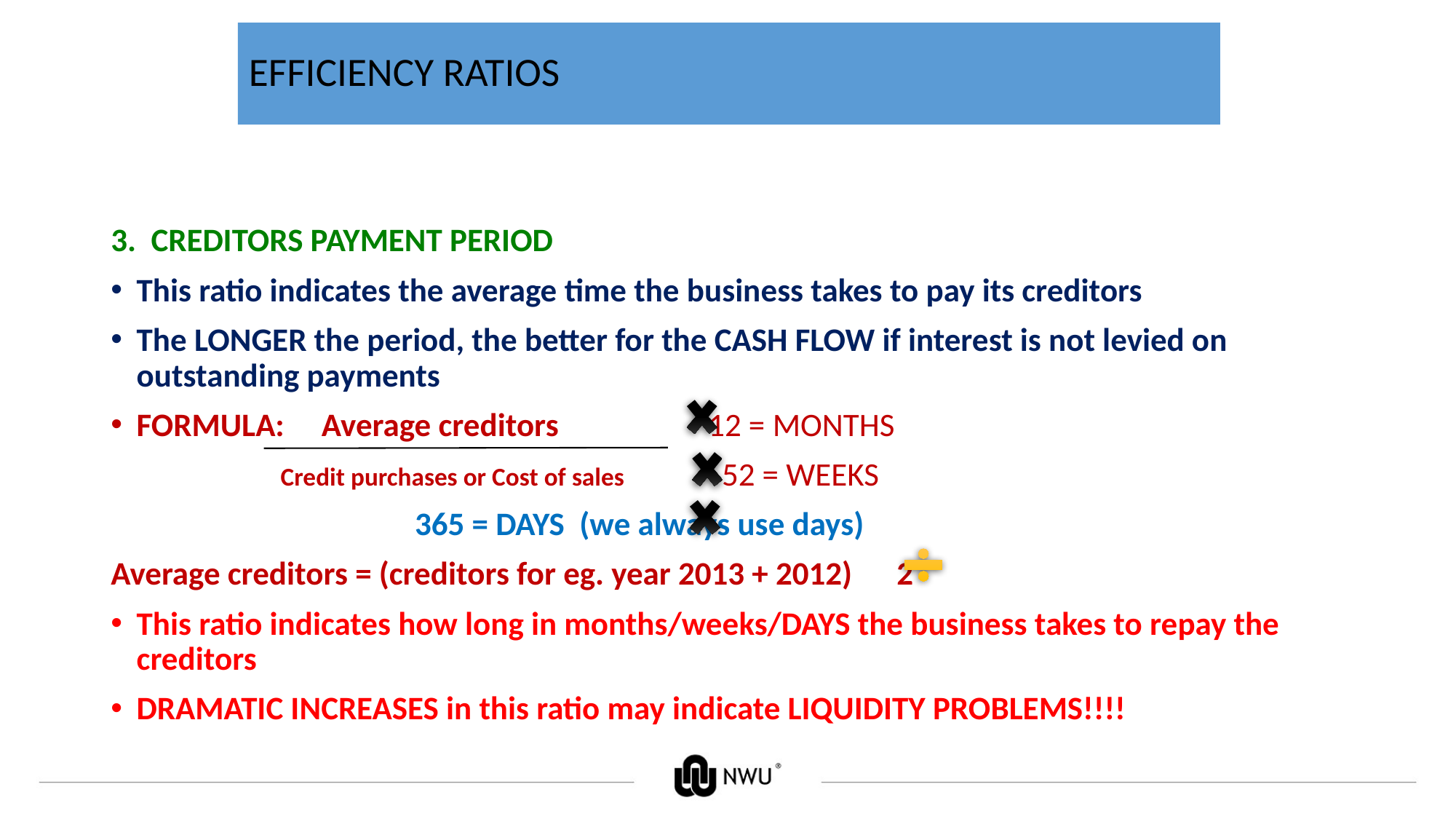

# EFFICIENCY RATIOS
3.  CREDITORS PAYMENT PERIOD
This ratio indicates the average time the business takes to pay its creditors
The LONGER the period, the better for the CASH FLOW if interest is not levied on outstanding payments
FORMULA:     Average creditors                    12 = MONTHS
	         Credit purchases or Cost of sales             52 = WEEKS
				                           365 = DAYS  (we always use days)
Average creditors = (creditors for eg. year 2013 + 2012)      2
This ratio indicates how long in months/weeks/DAYS the business takes to repay the creditors
DRAMATIC INCREASES in this ratio may indicate LIQUIDITY PROBLEMS!!!!